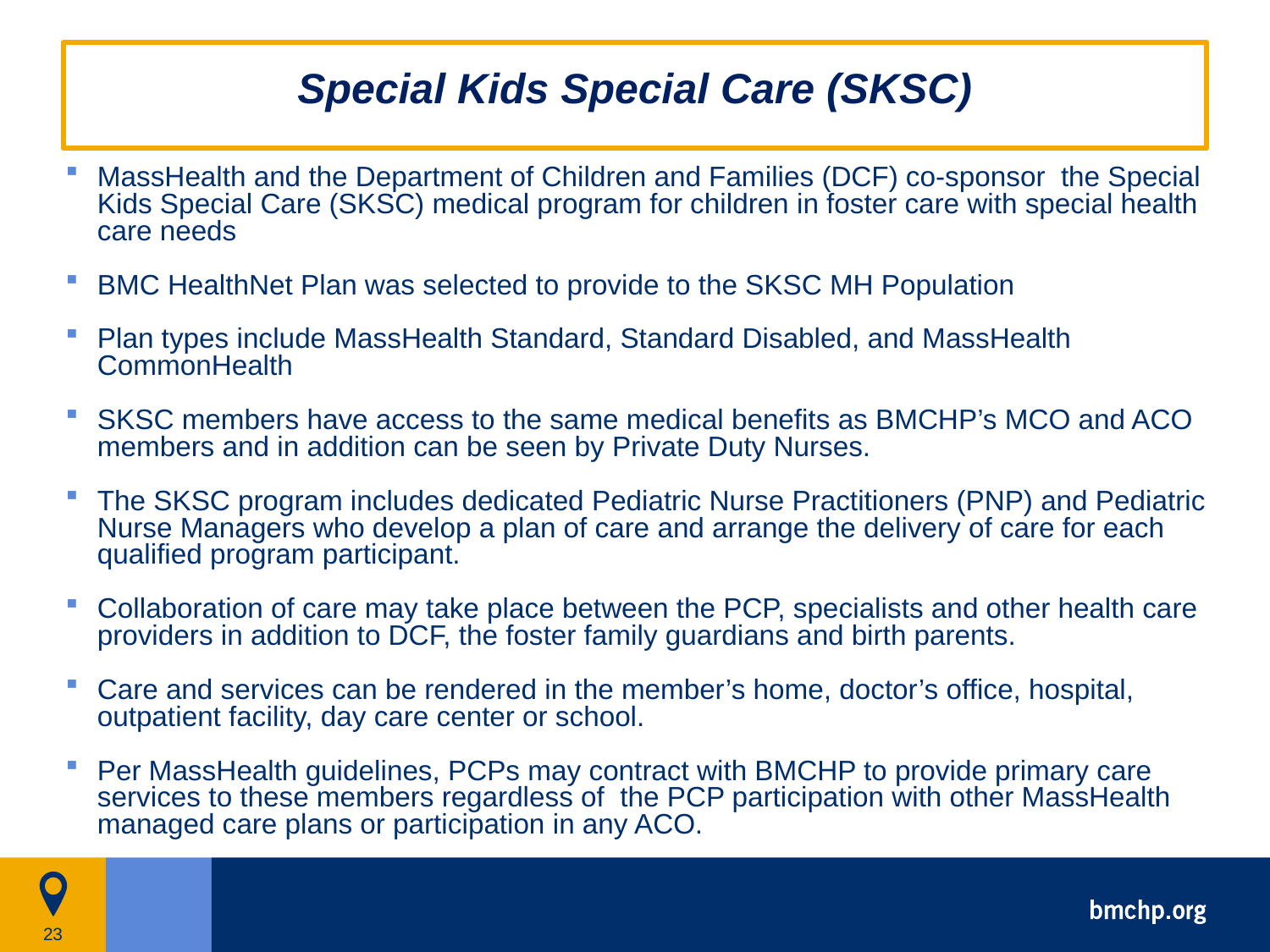

# Special Kids Special Care (SKSC)
MassHealth and the Department of Children and Families (DCF) co-sponsor  the Special Kids Special Care (SKSC) medical program for children in foster care with special health care needs

BMC HealthNet Plan was selected to provide to the SKSC MH Population

Plan types include MassHealth Standard, Standard Disabled, and MassHealth CommonHealth

SKSC members have access to the same medical benefits as BMCHP’s MCO and ACO members and in addition can be seen by Private Duty Nurses.

The SKSC program includes dedicated Pediatric Nurse Practitioners (PNP) and Pediatric Nurse Managers who develop a plan of care and arrange the delivery of care for each qualified program participant.

Collaboration of care may take place between the PCP, specialists and other health care providers in addition to DCF, the foster family guardians and birth parents.

Care and services can be rendered in the member’s home, doctor’s office, hospital, outpatient facility, day care center or school.

Per MassHealth guidelines, PCPs may contract with BMCHP to provide primary care services to these members regardless of  the PCP participation with other MassHealth managed care plans or participation in any ACO.